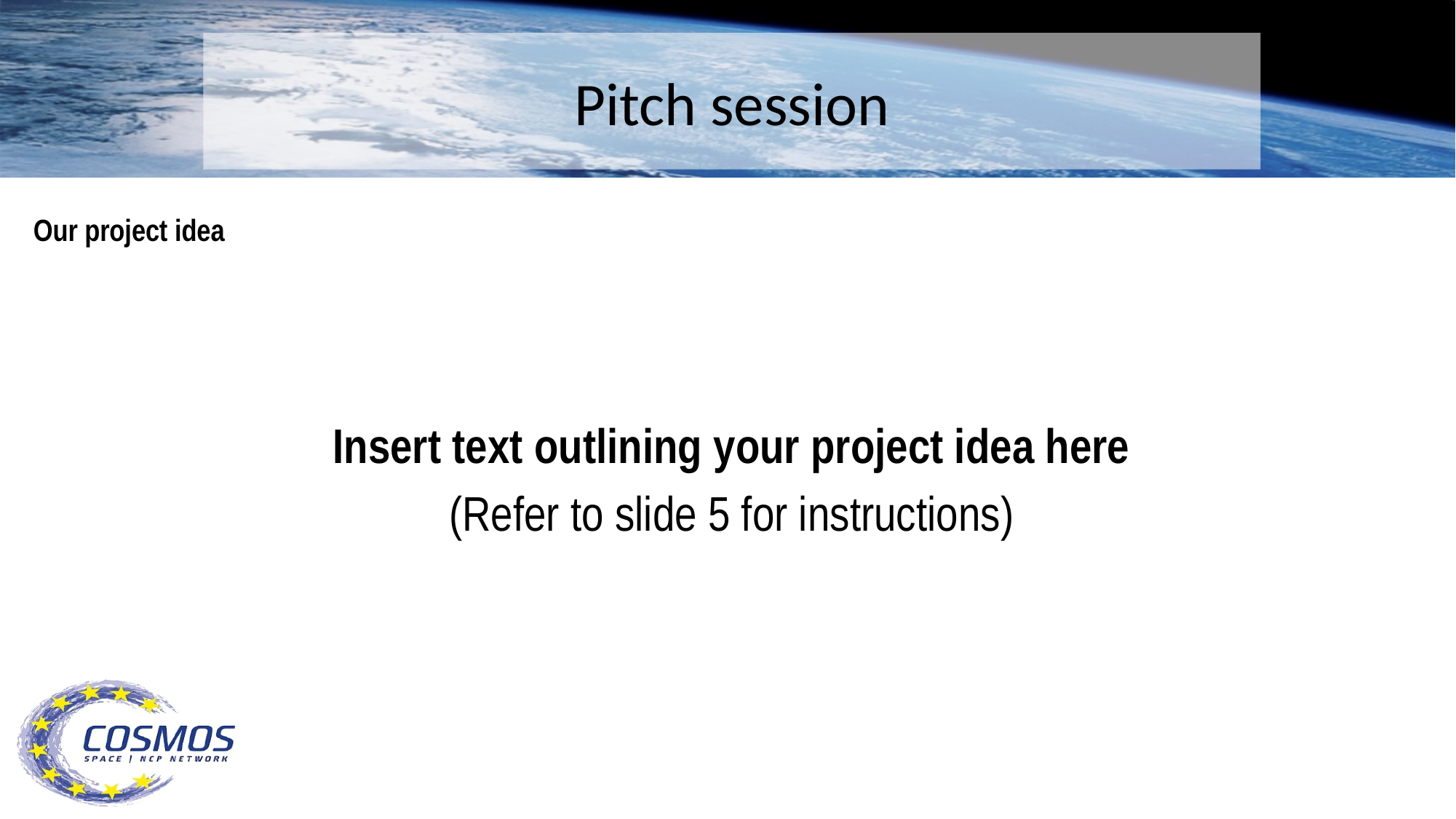

# Pitch session
Our project idea

Insert text outlining your project idea here
(Refer to slide 5 for instructions)